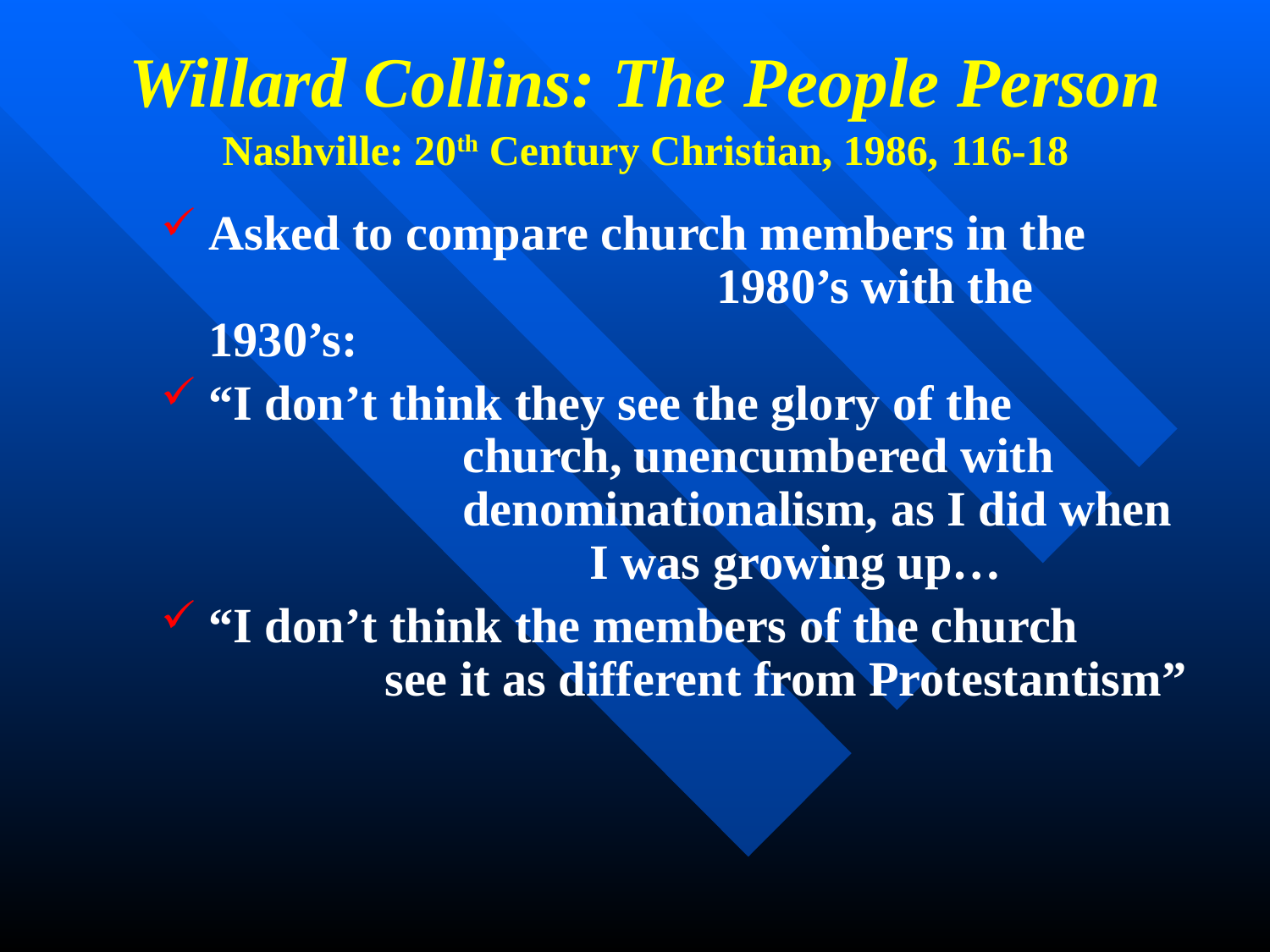

# Willard Collins: The People Person Nashville: 20th Century Christian, 1986, 116-18
Asked to compare church members in the 				1980’s with the 1930’s:
“I don’t think they see the glory of the 			church, unencumbered with 			denominationalism, as I did when 		         	I was growing up…
“I don’t think the members of the church  	    see it as different from Protestantism”